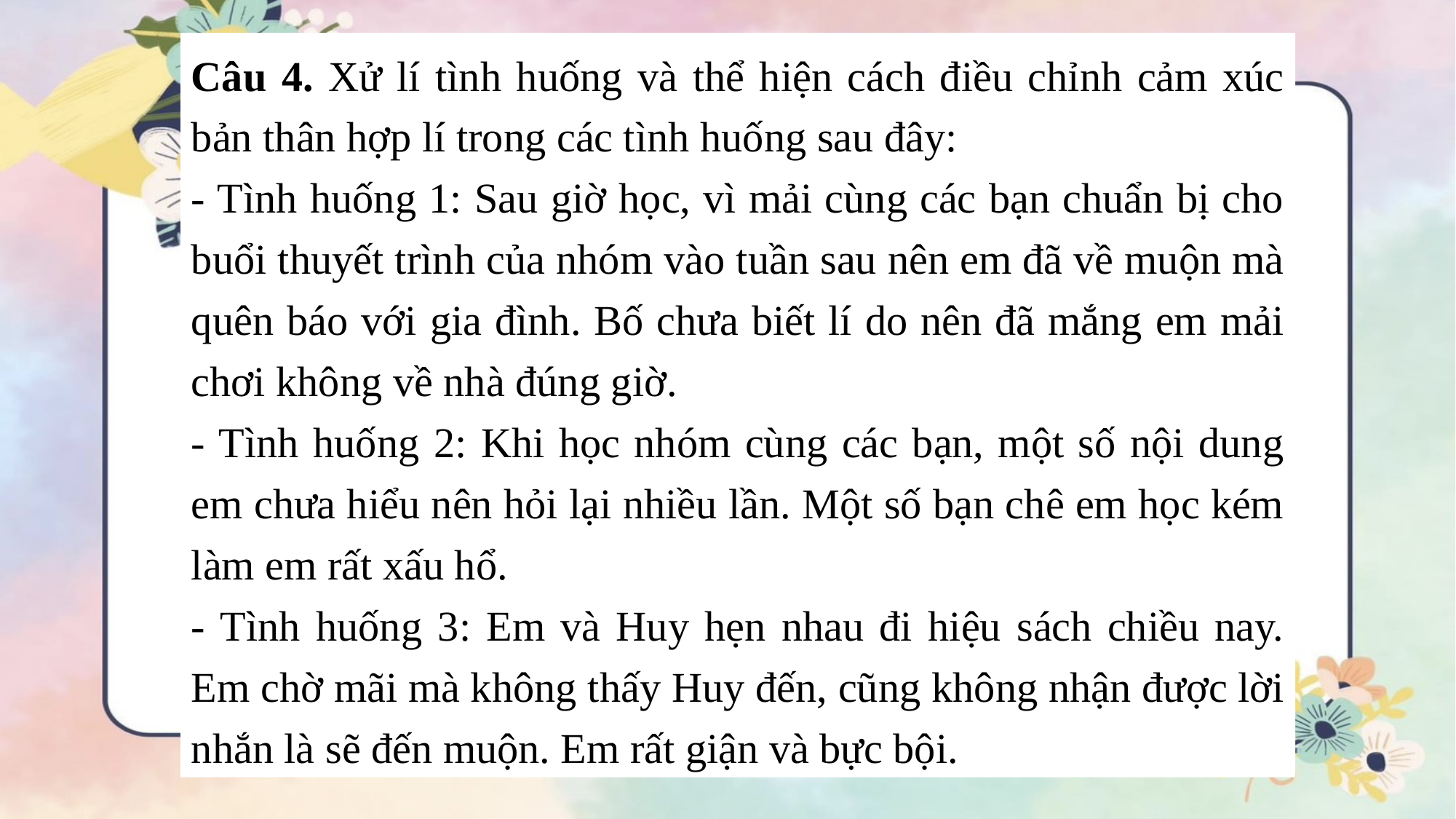

Câu 4. Xử lí tình huống và thể hiện cách điều chỉnh cảm xúc bản thân hợp lí trong các tình huống sau đây:
- Tình huống 1: Sau giờ học, vì mải cùng các bạn chuẩn bị cho buổi thuyết trình của nhóm vào tuần sau nên em đã về muộn mà quên báo với gia đình. Bố chưa biết lí do nên đã mắng em mải chơi không về nhà đúng giờ.
- Tình huống 2: Khi học nhóm cùng các bạn, một số nội dung em chưa hiểu nên hỏi lại nhiều lần. Một số bạn chê em học kém làm em rất xấu hổ.
- Tình huống 3: Em và Huy hẹn nhau đi hiệu sách chiều nay. Em chờ mãi mà không thấy Huy đến, cũng không nhận được lời nhắn là sẽ đến muộn. Em rất giận và bực bội.